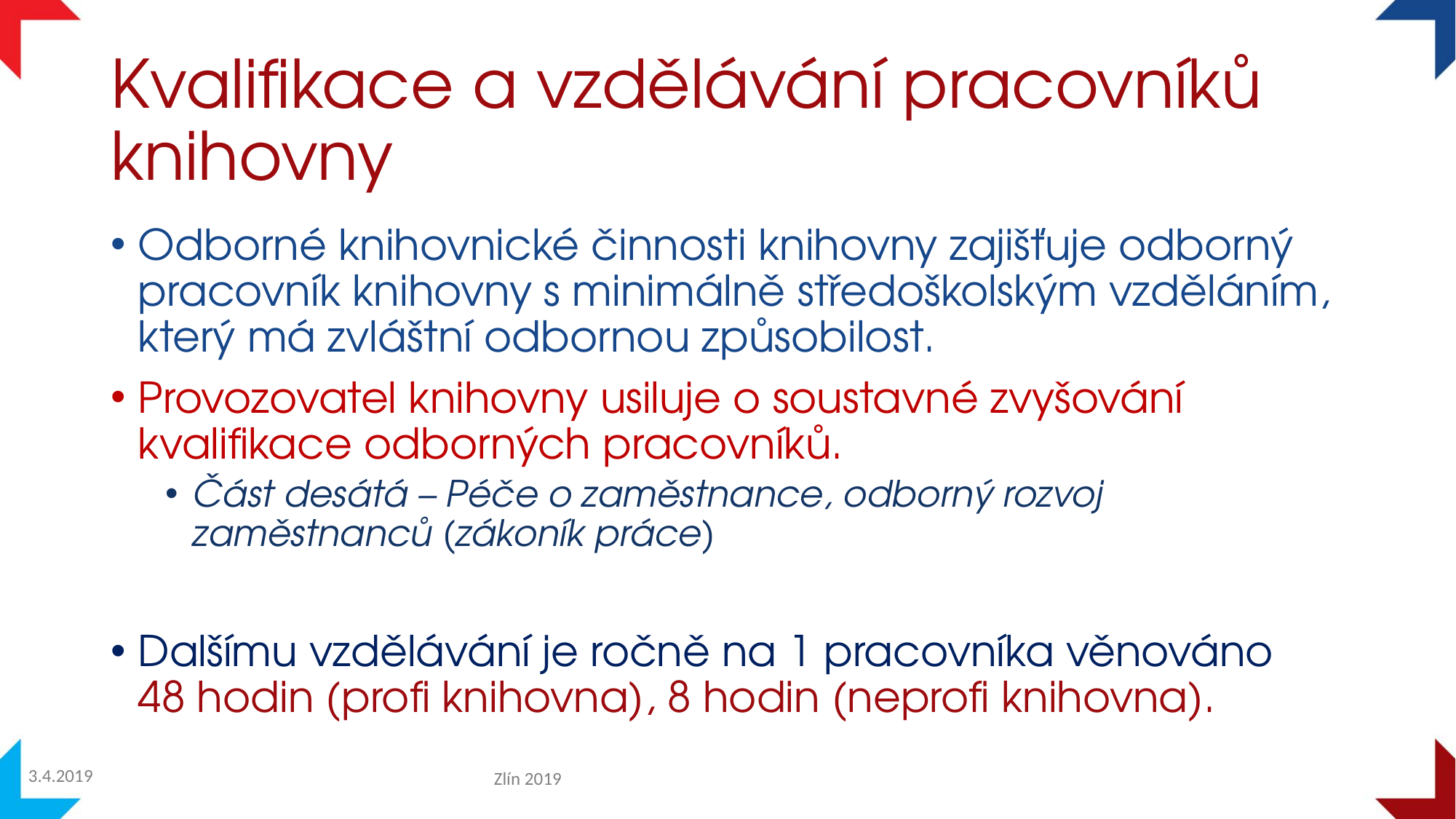

# Kvalifikace a vzdělávání pracovníků knihovny
Odborné knihovnické činnosti knihovny zajišťuje odborný pracovník knihovny s minimálně středoškolským vzděláním, který má zvláštní odbornou způsobilost.
Provozovatel knihovny usiluje o soustavné zvyšování kvalifikace odborných pracovníků.
Část desátá – Péče o zaměstnance, odborný rozvoj zaměstnanců (zákoník práce)

Dalšímu vzdělávání je ročně na 1 pracovníka věnováno
48 hodin (profi knihovna), 8 hodin (neprofi knihovna).
3.4.2019
Zlín 2019